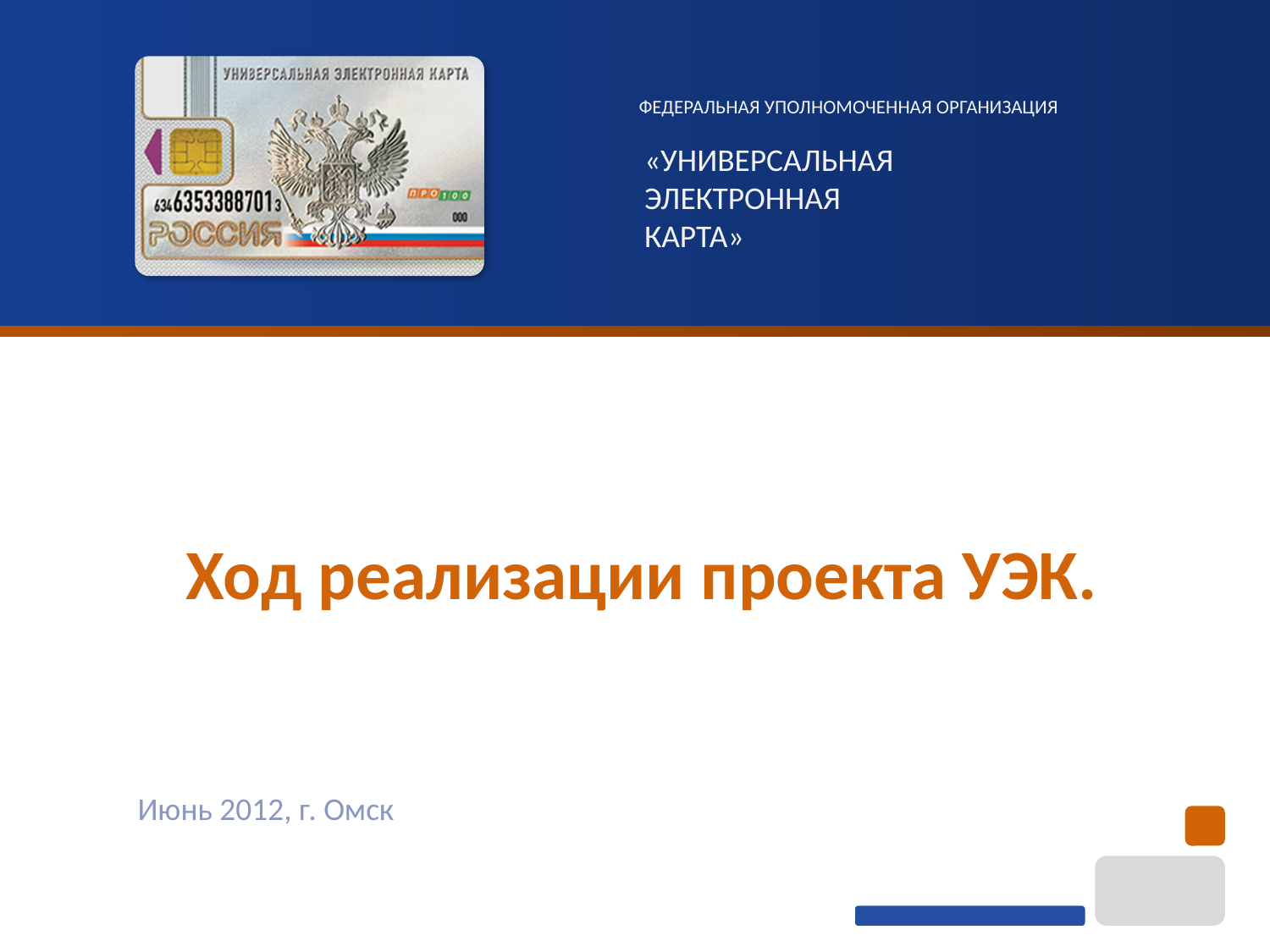

Ход реализации проекта УЭК.
# Июнь 2012, г. Омск